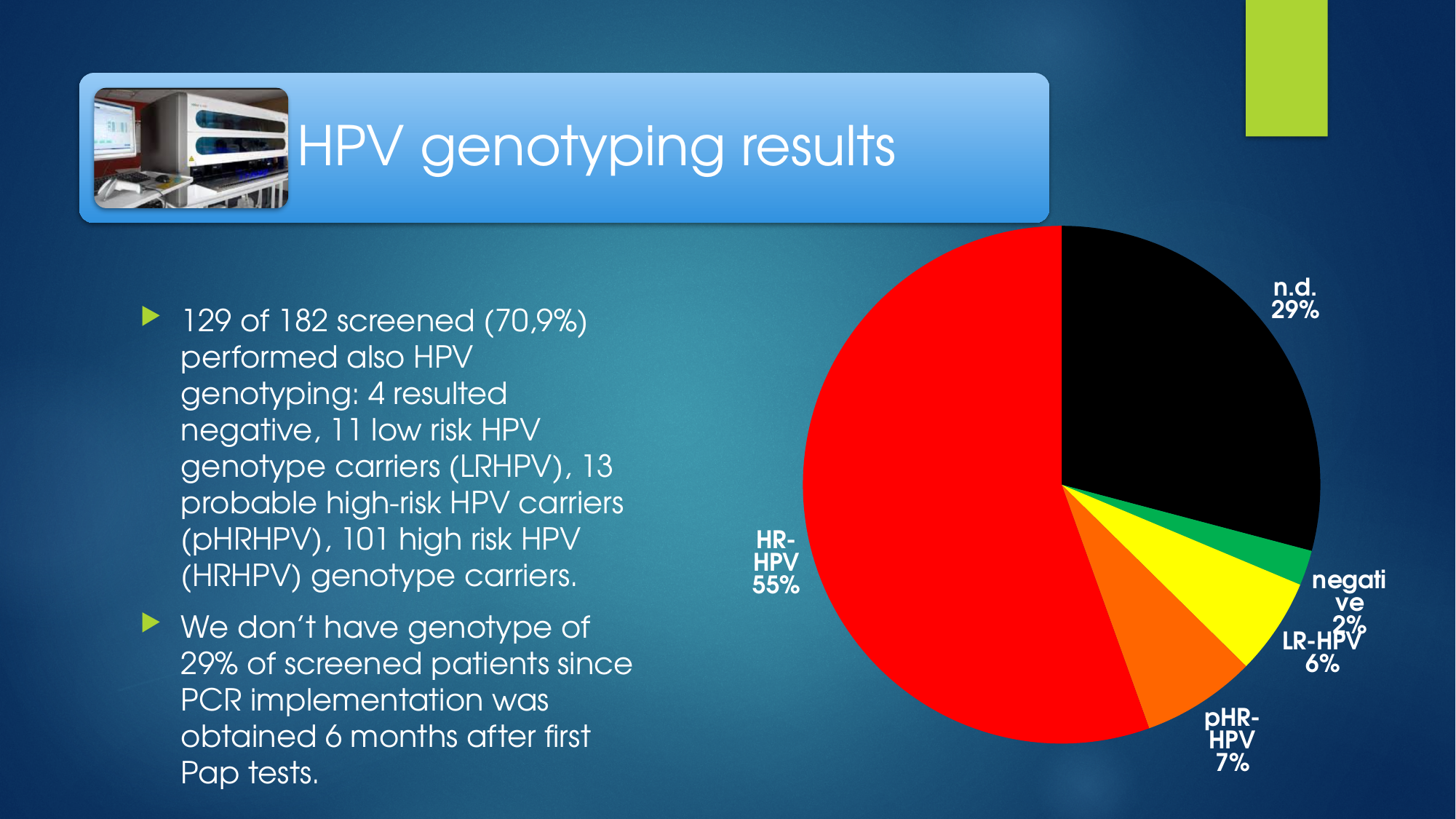

HPV genotyping results

### Chart

| Category |  |
|---|---|
| n.d. | 53.0 |
| negative | 4.0 |
| LR-HPV | 11.0 |
| pHR-HPV | 13.0 |
| HR-HPV | 101.0 |
129 of 182 screened (70,9%) performed also HPV genotyping: 4 resulted negative, 11 low risk HPV genotype carriers (LRHPV), 13 probable high-risk HPV carriers (pHRHPV), 101 high risk HPV (HRHPV) genotype carriers.
We don’t have genotype of 29% of screened patients since PCR implementation was obtained 6 months after first Pap tests.